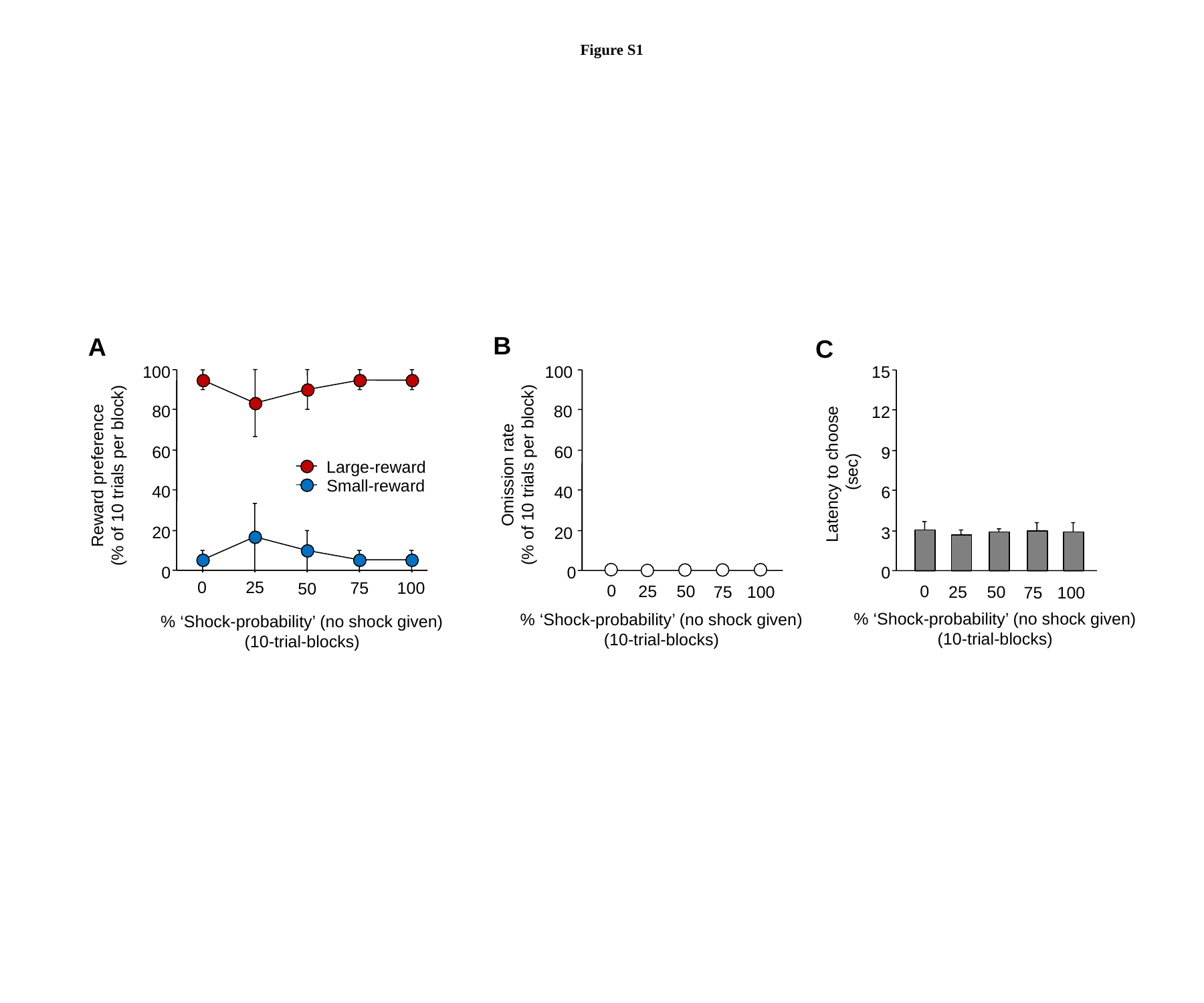

Figure S1
B
A
C
100
100
15

80
80
12

60
60
9

Latency to choose
 (sec)
Omission rate
(% of 10 trials per block)
Reward preference
(% of 10 trials per block)
Large-reward

Small-reward

40
40
6

20
20
3

0
0
0

25
0
75
100
50
0
25
50
0
25
50
75
100
75
100
% ‘Shock-probability’ (no shock given)
(10-trial-blocks)
% ‘Shock-probability’ (no shock given)
(10-trial-blocks)
% ‘Shock-probability’ (no shock given)
(10-trial-blocks)